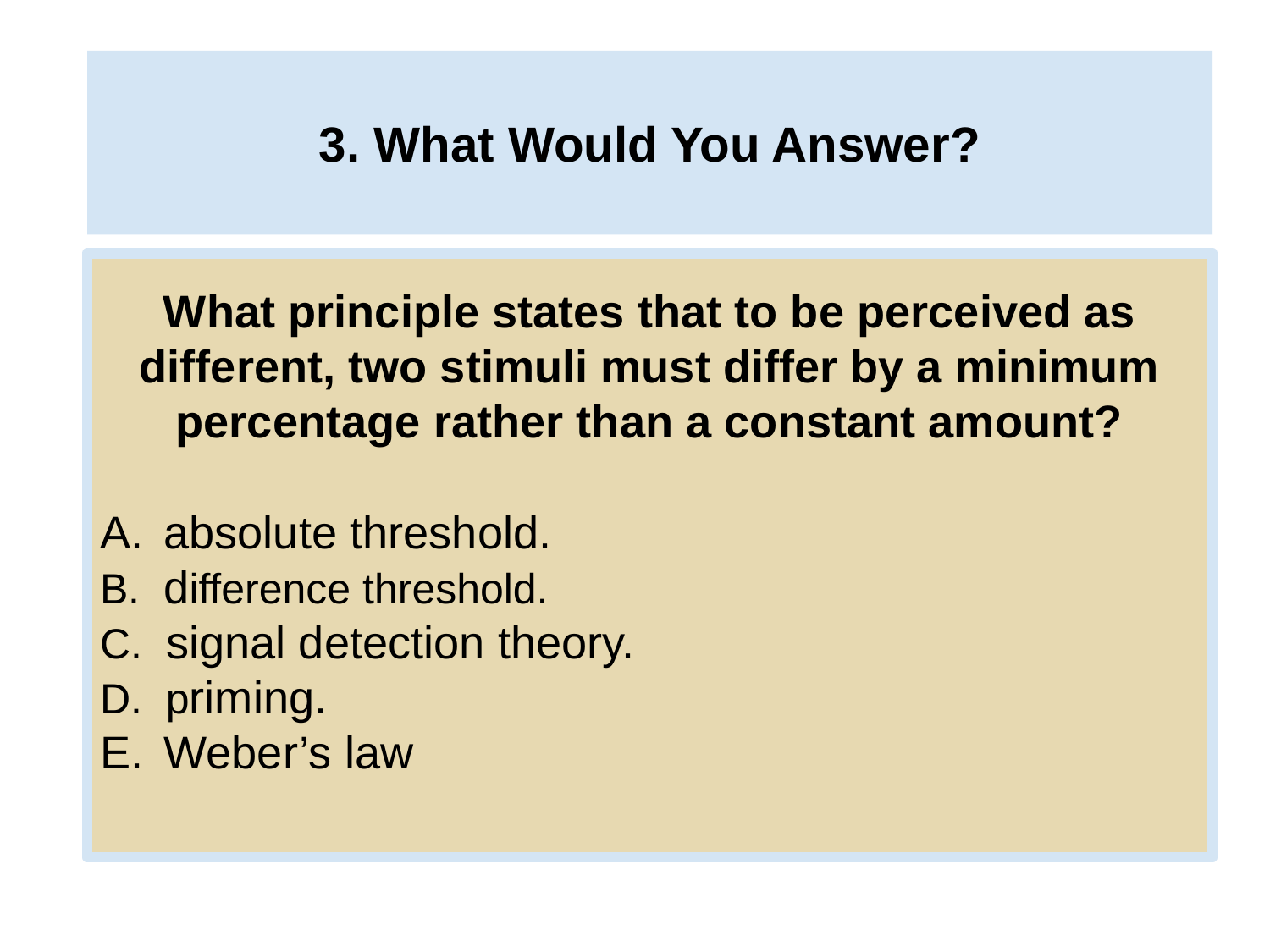

# 3. What Would You Answer?
What principle states that to be perceived as different, two stimuli must differ by a minimum percentage rather than a constant amount?

absolute threshold.
B.  difference threshold.
C.  signal detection theory.
D.  priming.
Weber’s law